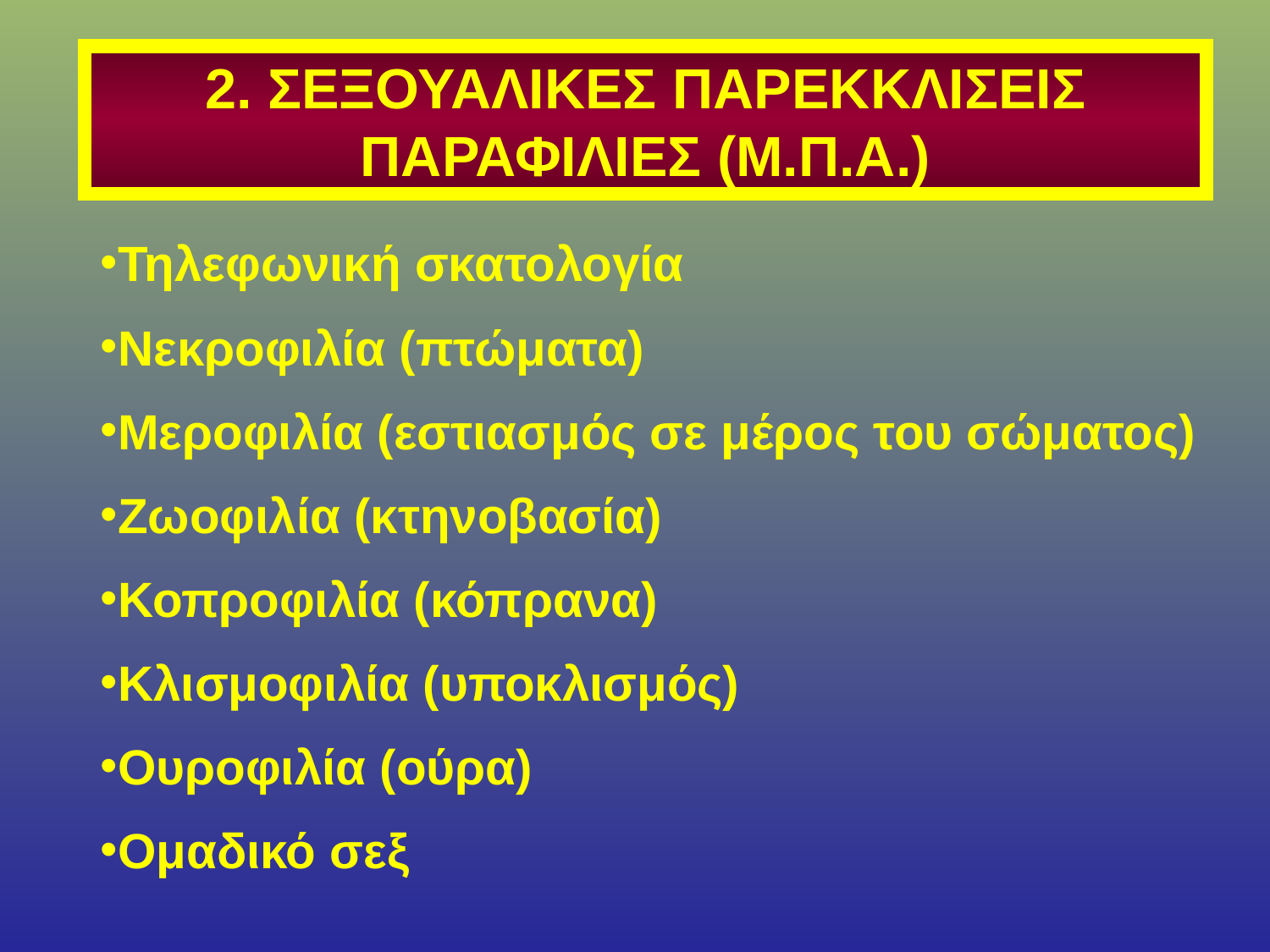

2. ΣΕΞΟΥΑΛΙΚΕΣ ΠΑΡΕΚΚΛΙΣΕΙΣ
ΠΑΡΑΦΙΛΙΕΣ (Μ.Π.Α.)
Τηλεφωνική σκατολογία
Νεκροφιλία (πτώματα)
Μεροφιλία (εστιασμός σε μέρος του σώματος)
Ζωοφιλία (κτηνοβασία)
Κοπροφιλία (κόπρανα)
Κλισμοφιλία (υποκλισμός)
Ουροφιλία (ούρα)
Ομαδικό σεξ